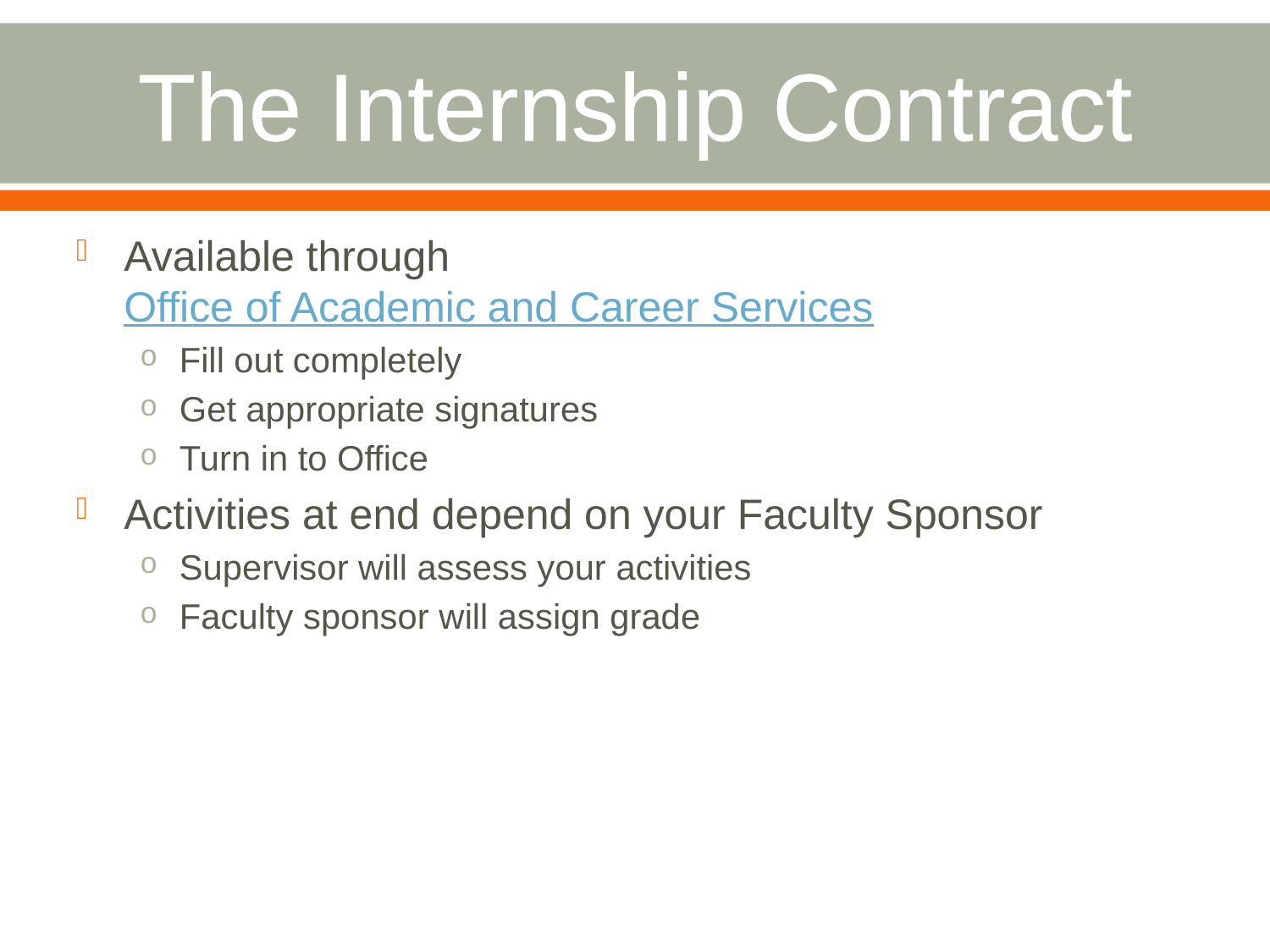

# The Internship Contract
Available through Office of Academic and Career Services
Fill out completely
Get appropriate signatures
Turn in to Office
Activities at end depend on your Faculty Sponsor
Supervisor will assess your activities
Faculty sponsor will assign grade